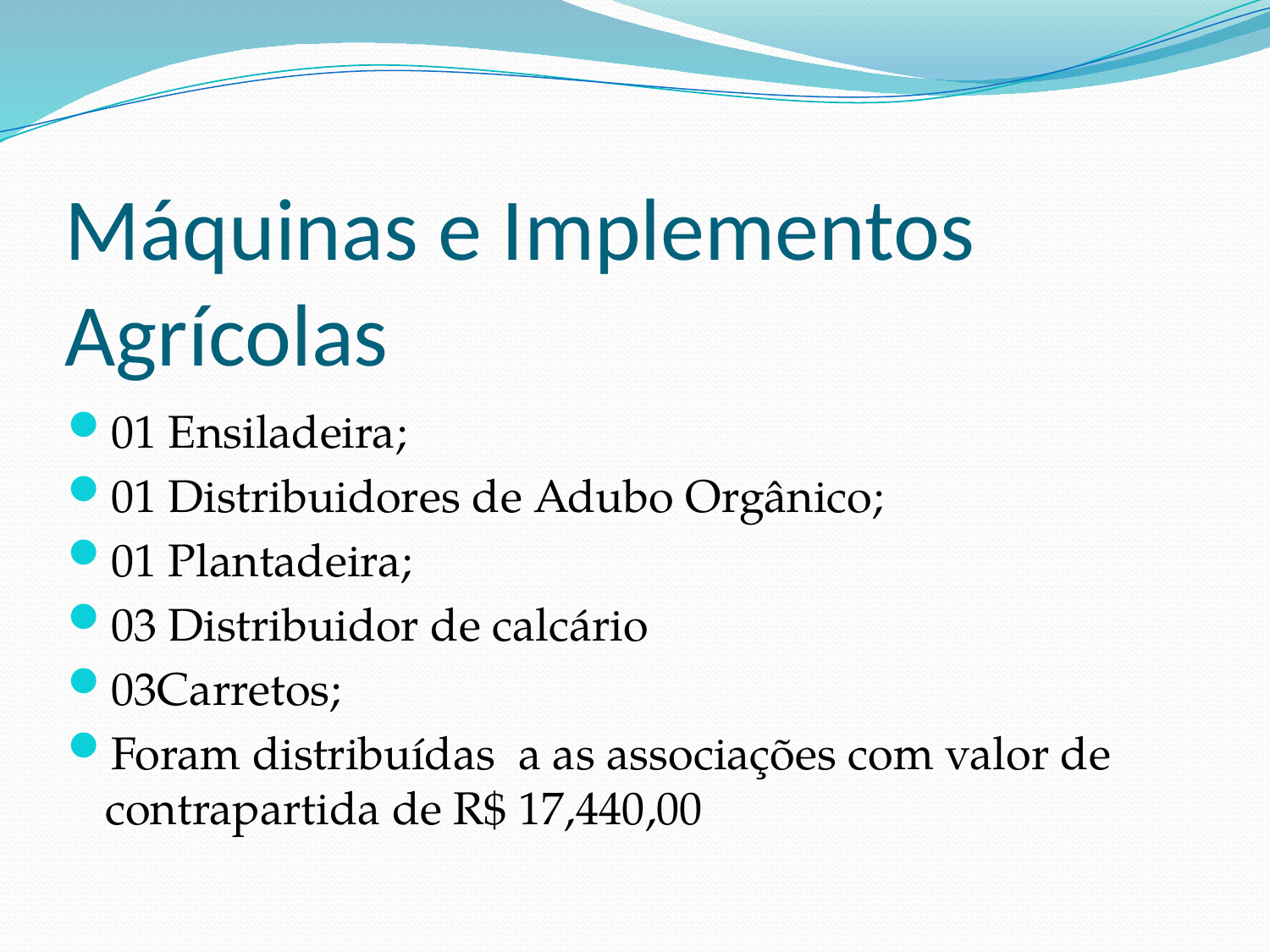

# Máquinas e Implementos Agrícolas
01 Ensiladeira;
01 Distribuidores de Adubo Orgânico;
01 Plantadeira;
03 Distribuidor de calcário
03Carretos;
Foram distribuídas  a as associações com valor de contrapartida de R$ 17,440,00